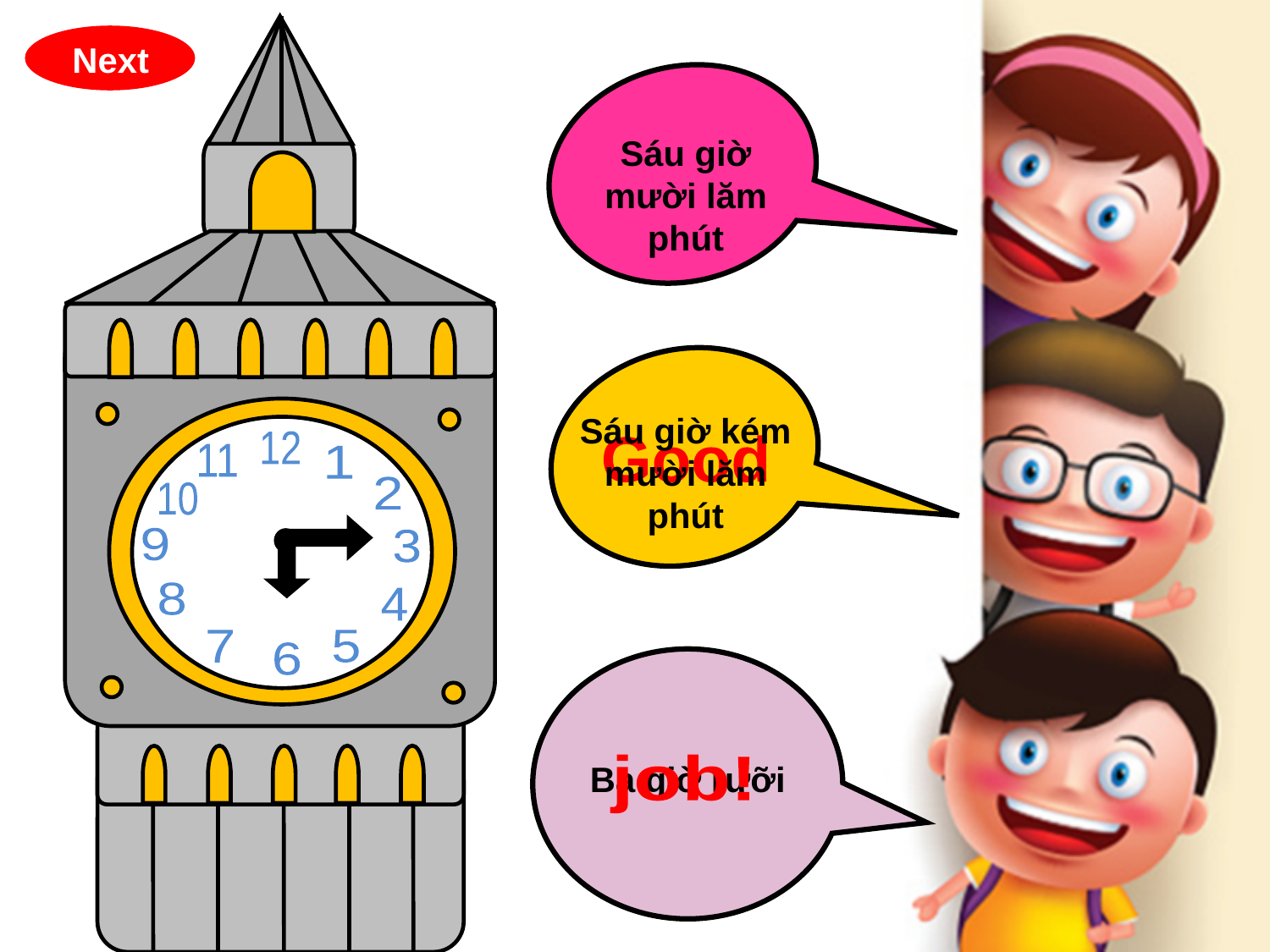

12
11
1
2
10
9
3
8
4
7
5
6

Next

Sáu giờ mười lăm phút

Sáu giờ kém mười lăm phút
Good

Ba giờ rưỡi
job!